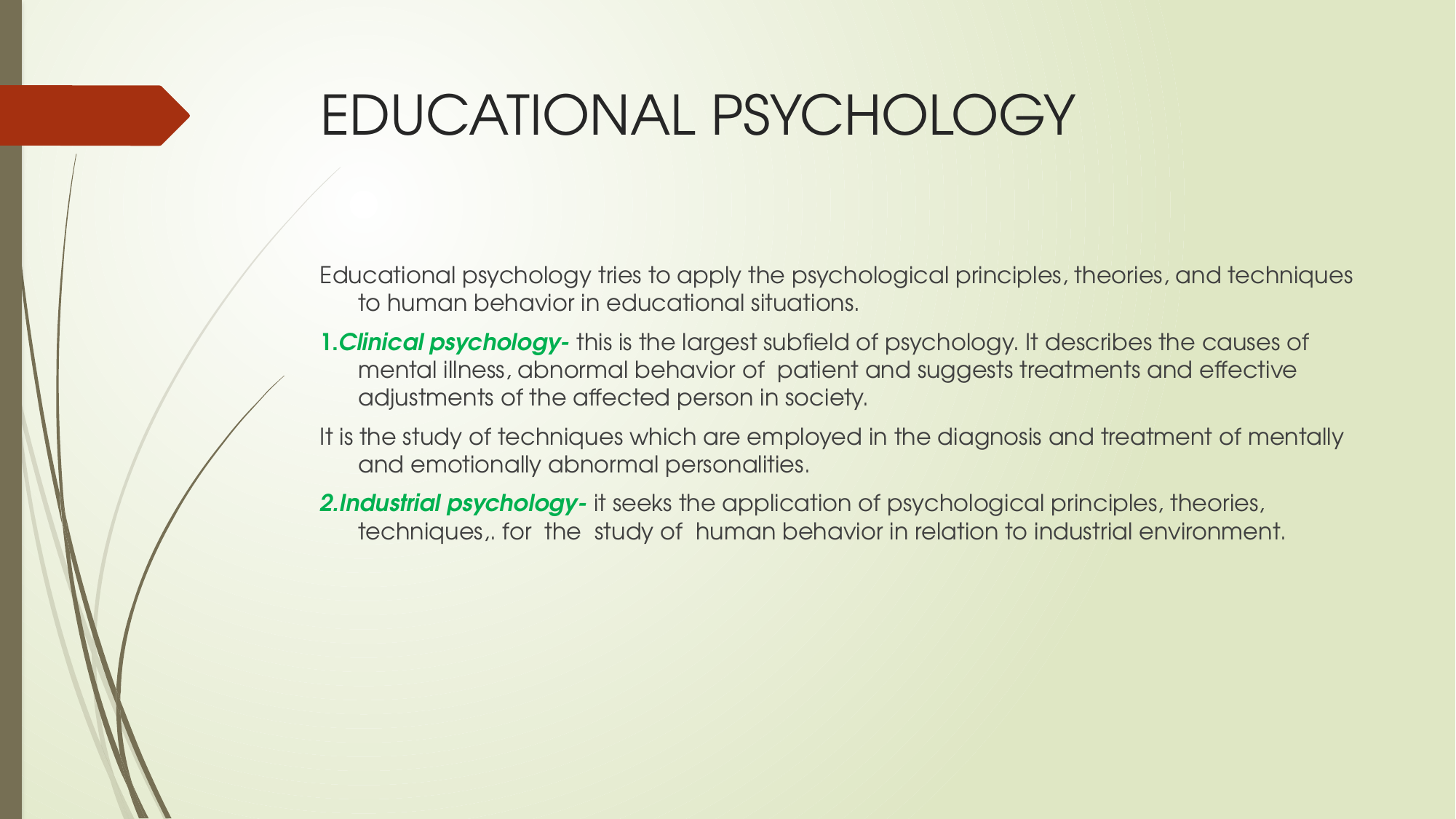

# EDUCATIONAL PSYCHOLOGY
Educational psychology tries to apply the psychological principles, theories, and techniques to human behavior in educational situations.
1.Clinical psychology- this is the largest subfield of psychology. It describes the causes of mental illness, abnormal behavior of  patient and suggests treatments and effective  adjustments of the affected person in society.
It is the study of techniques which are employed in the diagnosis and treatment of mentally and emotionally abnormal personalities.
2.Industrial psychology- it seeks the application of psychological principles, theories, techniques,. for  the  study of  human behavior in relation to industrial environment.